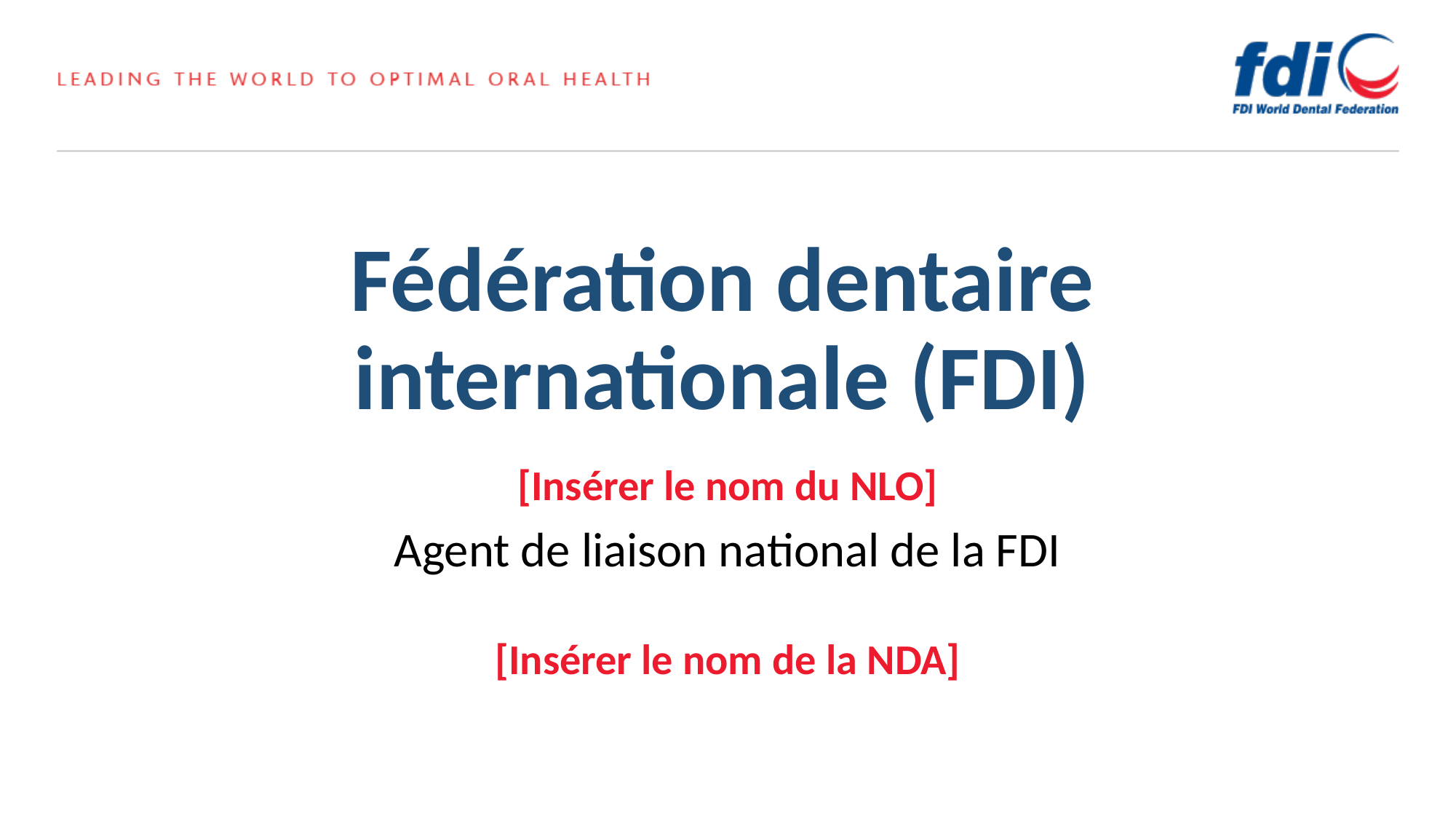

# Fédération dentaire internationale (FDI)
[Insérer le nom du NLO]
Agent de liaison national de la FDI
[Insérer le nom de la NDA]